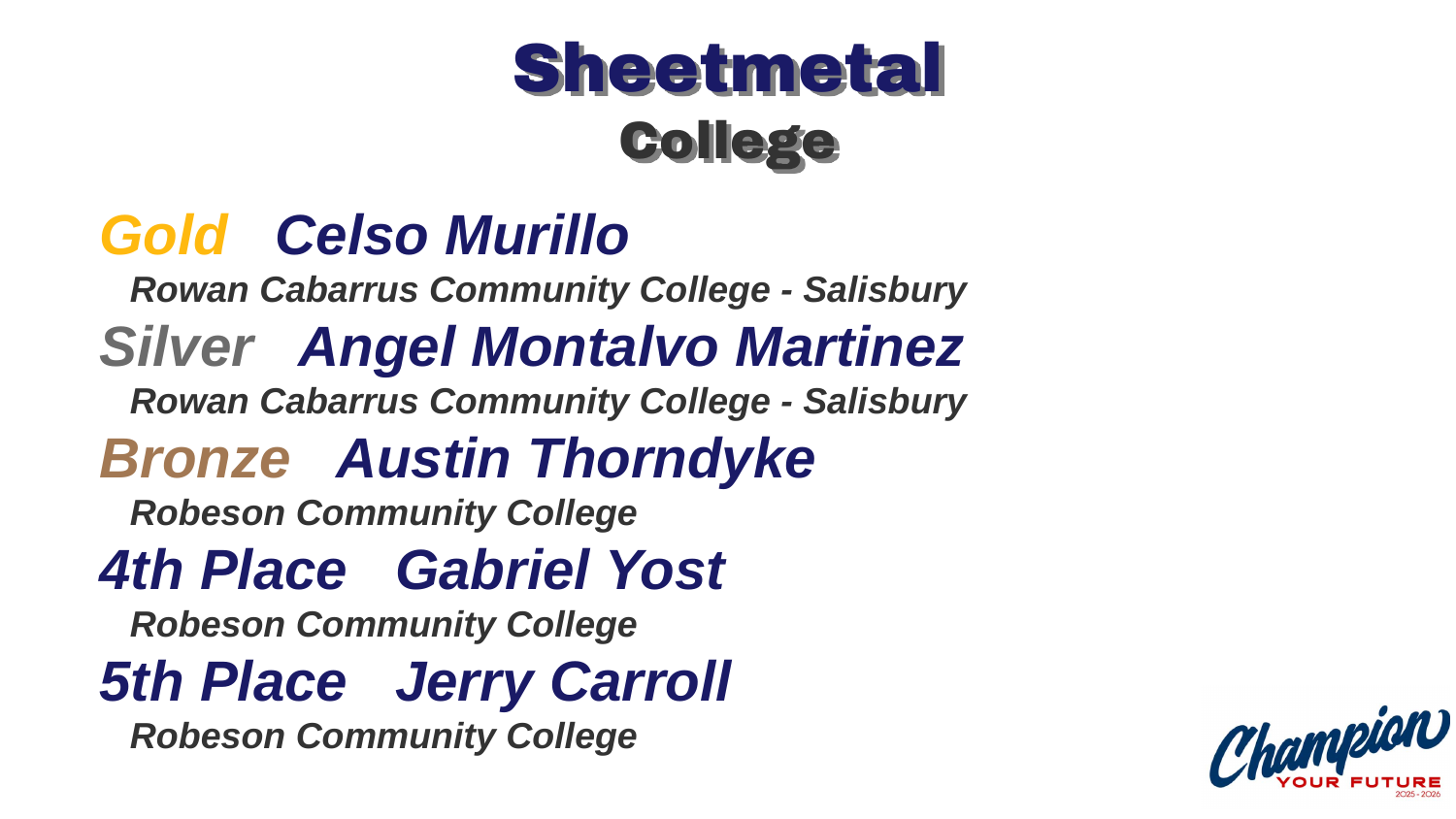

# Sheetmetal College
Gold   Celso Murillo
   Rowan Cabarrus Community College - Salisbury
Silver   Angel Montalvo Martinez
   Rowan Cabarrus Community College - Salisbury
Bronze   Austin Thorndyke
   Robeson Community College
4th Place   Gabriel Yost
   Robeson Community College
5th Place   Jerry Carroll
   Robeson Community College